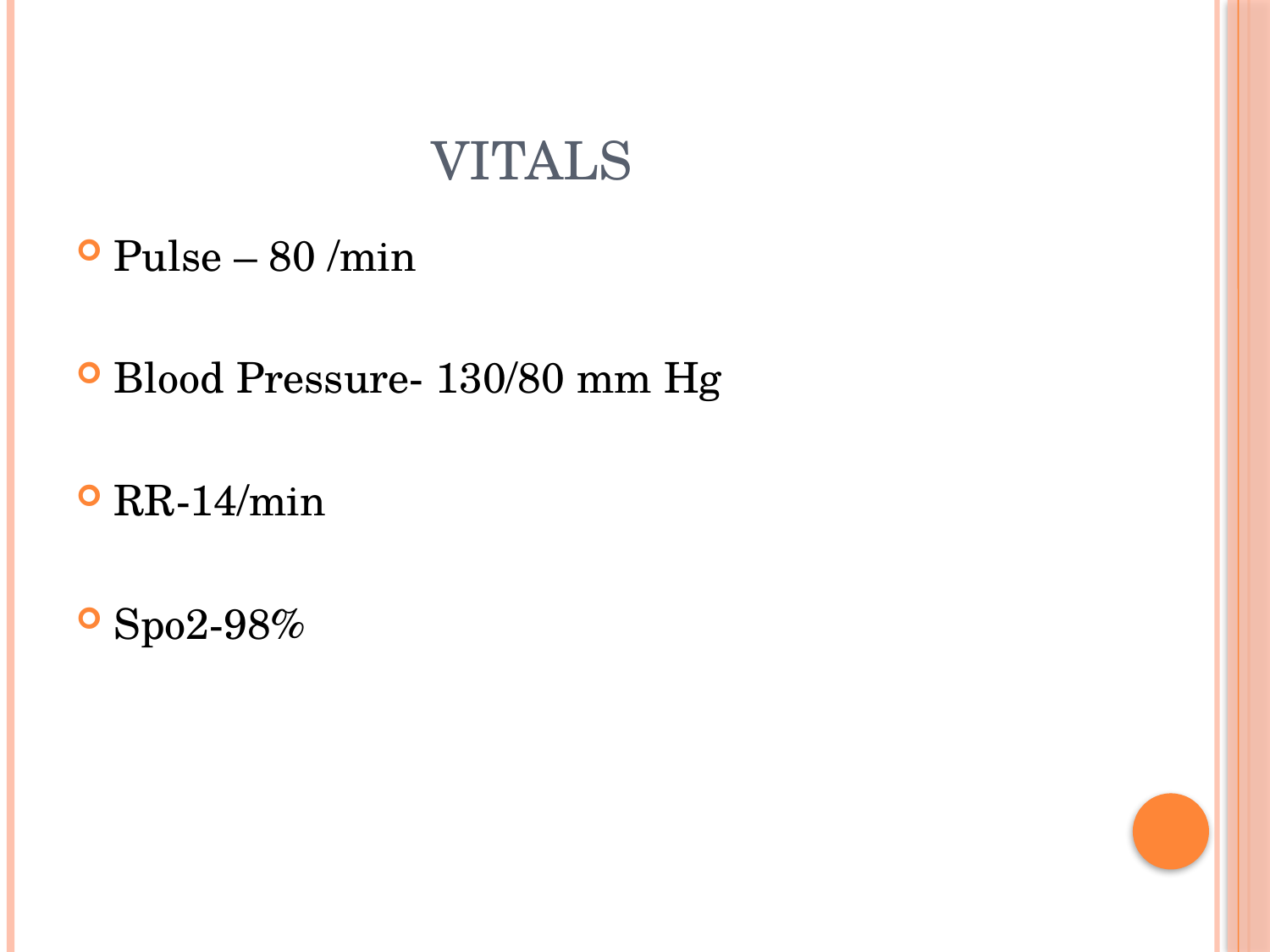

# VITALS
Pulse – 80 /min

Blood Pressure- 130/80 mm Hg

RR-14/min

Spo2-98%